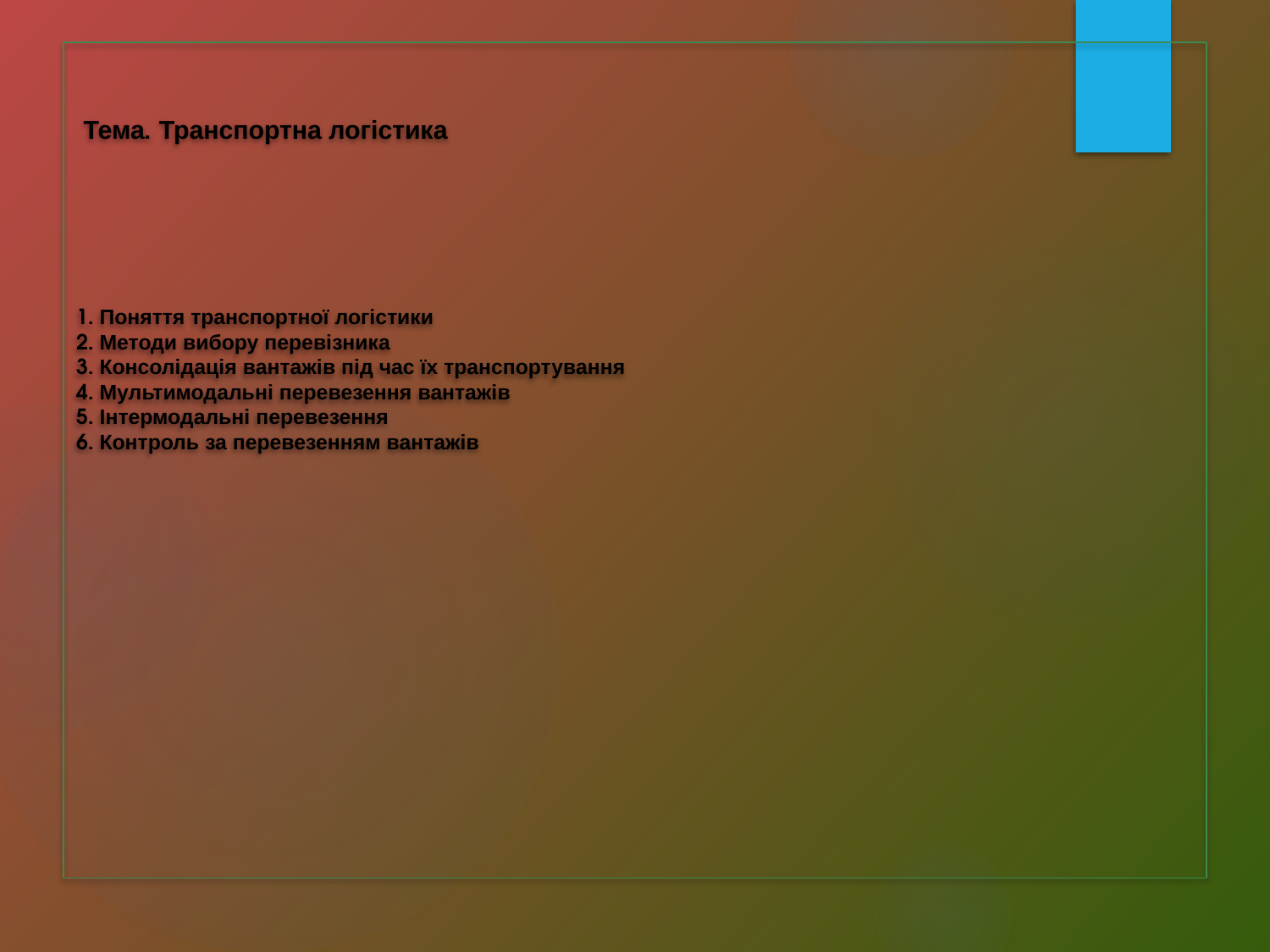

# Тема. Транспортна логістика 1. Поняття транспортної логістики 2. Методи вибору перевізника 3. Консолідація вантажів під час їх транспортування 4. Мультимодальні перевезення вантажів 5. Інтермодальні перевезення 6. Контроль за перевезенням вантажів